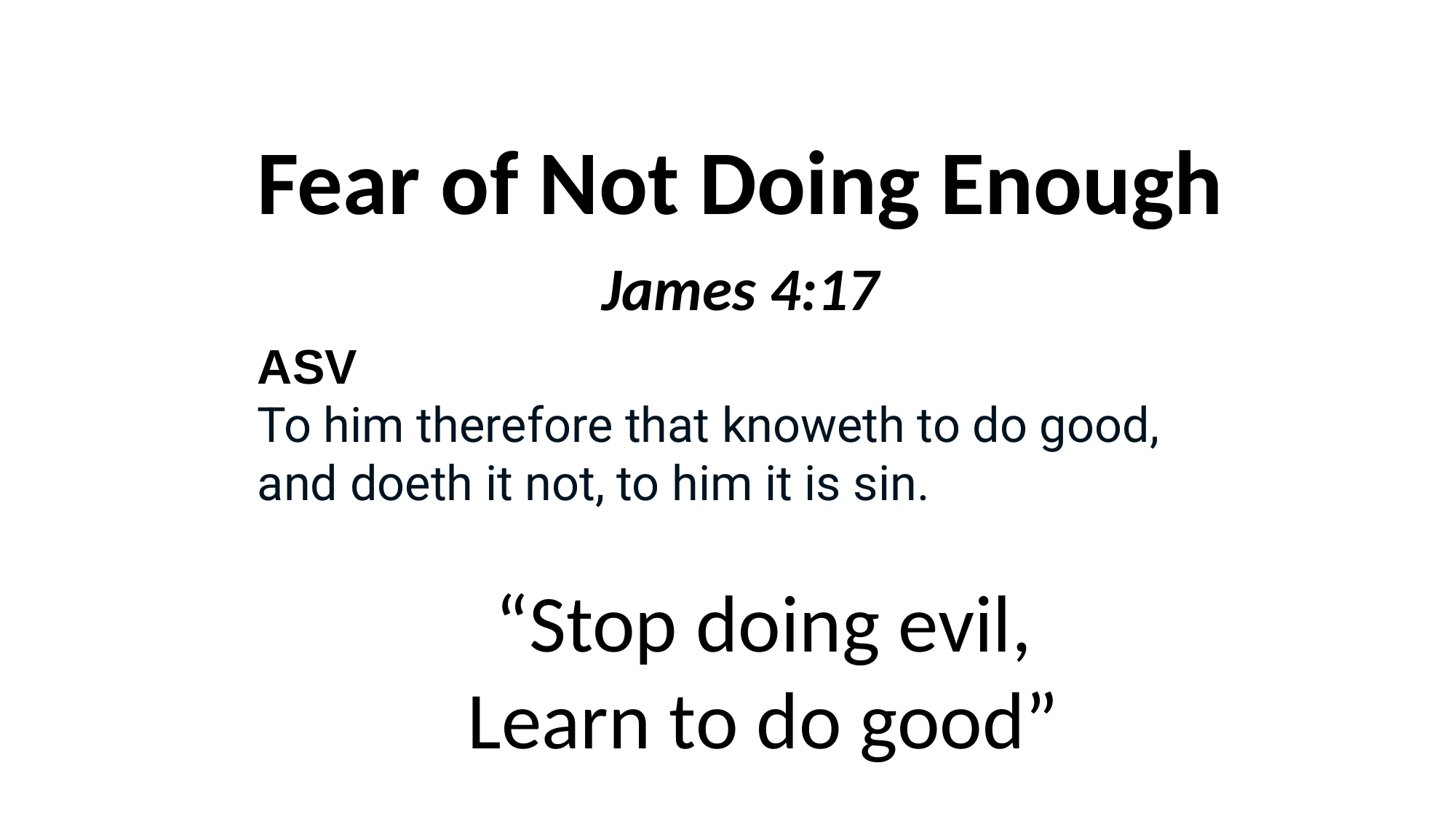

Fear of Not Doing Enough
James 4:17
ASV
To him therefore that knoweth to do good, and doeth it not, to him it is sin.
“Stop doing evil,
Learn to do good”